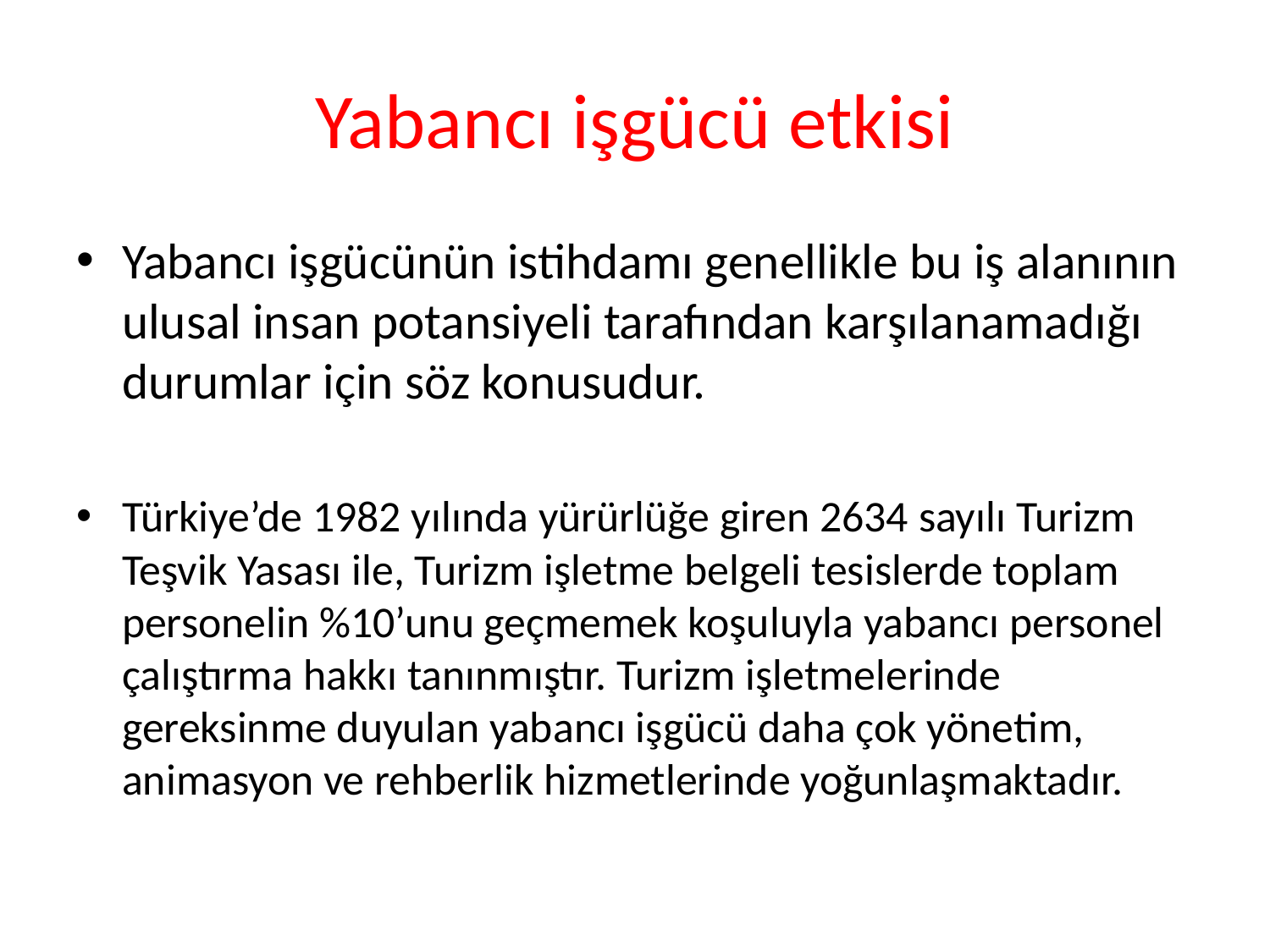

# Yabancı işgücü etkisi
Yabancı işgücünün istihdamı genellikle bu iş alanının ulusal insan potansiyeli tarafından karşılanamadığı durumlar için söz konusudur.

Türkiye’de 1982 yılında yürürlüğe giren 2634 sayılı Turizm Teşvik Yasası ile, Turizm işletme belgeli tesislerde toplam personelin %10’unu geçmemek koşuluyla yabancı personel çalıştırma hakkı tanınmıştır. Turizm işletmelerinde gereksinme duyulan yabancı işgücü daha çok yönetim, animasyon ve rehberlik hizmetlerinde yoğunlaşmaktadır.